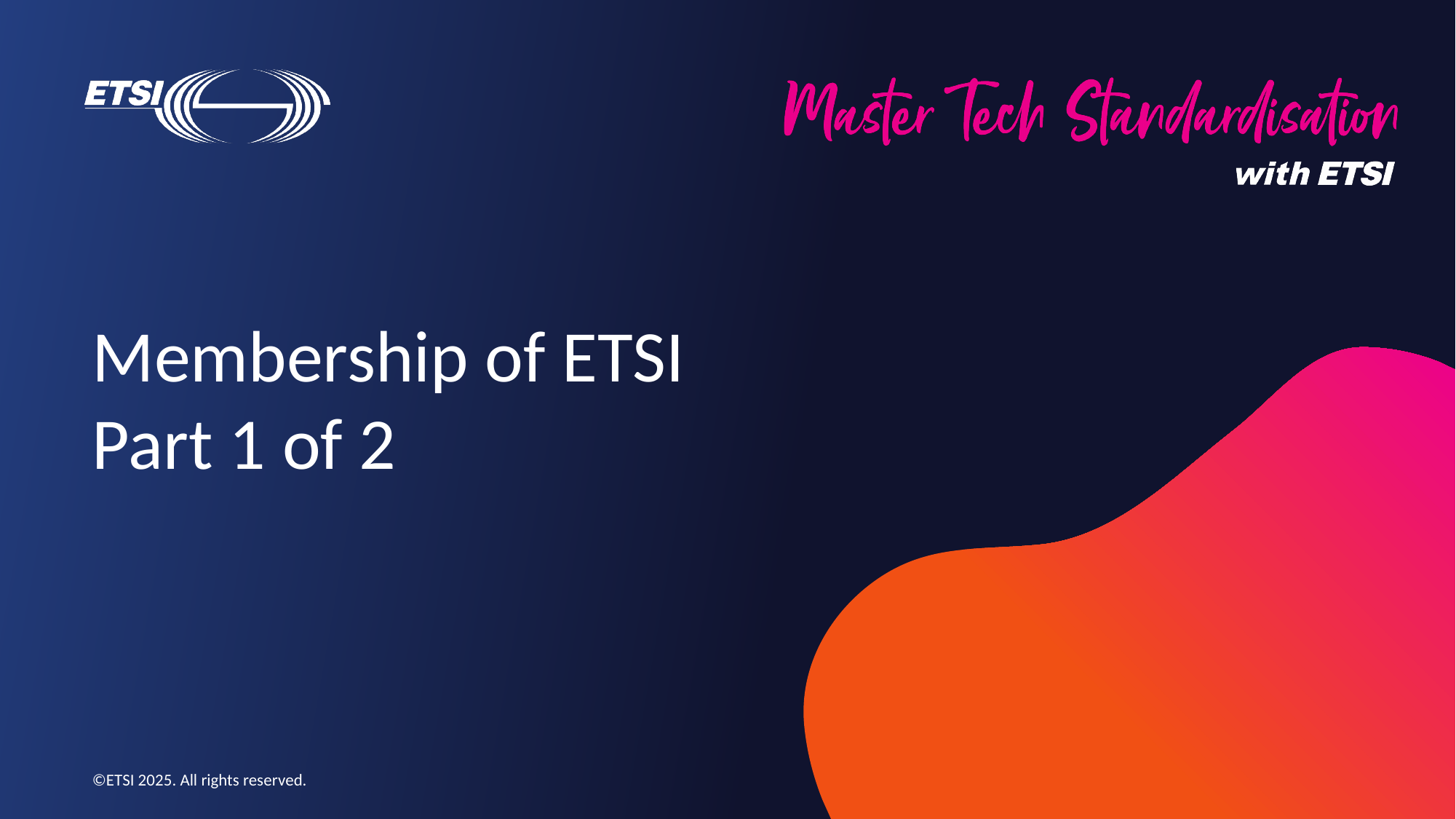

# Membership of ETSI Part 1 of 2